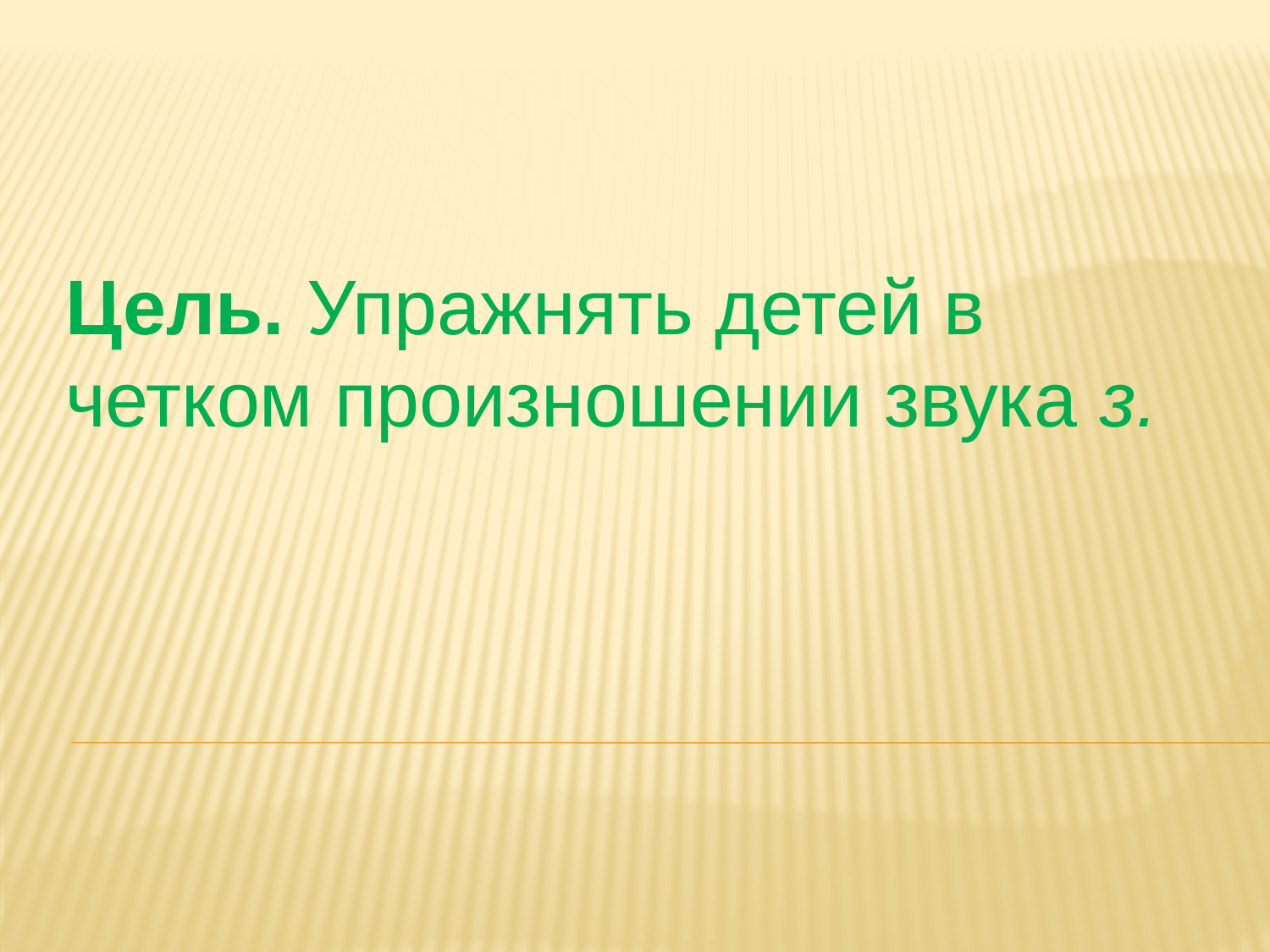

Цель. Упражнять детей в четком произношении звука з.